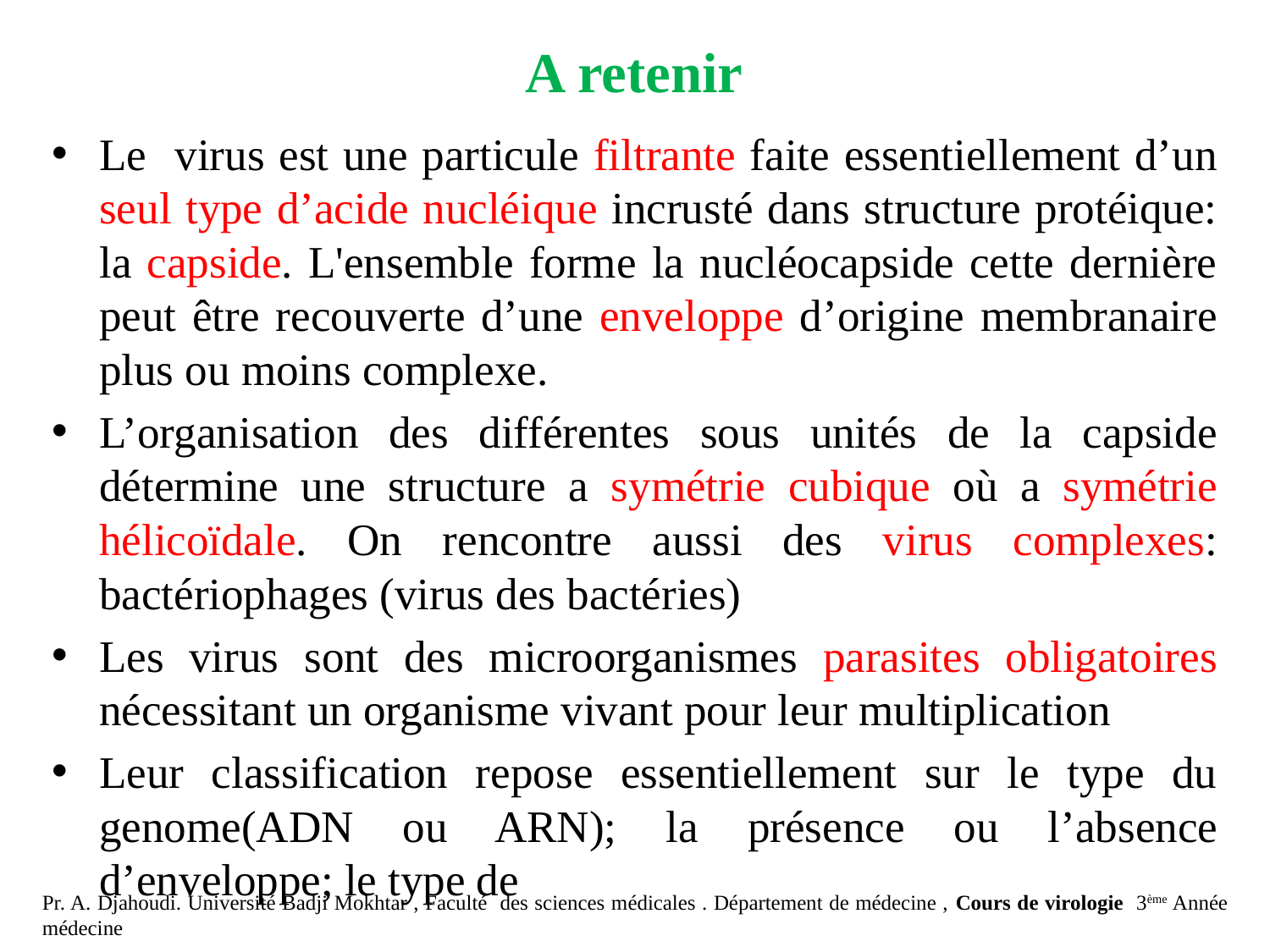

# A retenir
Le  virus est une particule filtrante faite essentiellement d’un seul type d’acide nucléique incrusté dans structure protéique: la capside. L'ensemble forme la nucléocapside cette dernière peut être recouverte d’une enveloppe d’origine membranaire plus ou moins complexe.
L’organisation des différentes sous unités de la capside détermine une structure a symétrie cubique où a symétrie hélicoïdale. On rencontre aussi des virus complexes: bactériophages (virus des bactéries)
Les virus sont des microorganismes parasites obligatoires nécessitant un organisme vivant pour leur multiplication
Leur classification repose essentiellement sur le type du genome(ADN ou ARN); la présence ou l’absence d’enveloppe; le type de

Pr. A. Djahoudi. Université Badji Mokhtar , Faculté  des sciences médicales . Département de médecine , Cours de virologie  3ème Année médecine